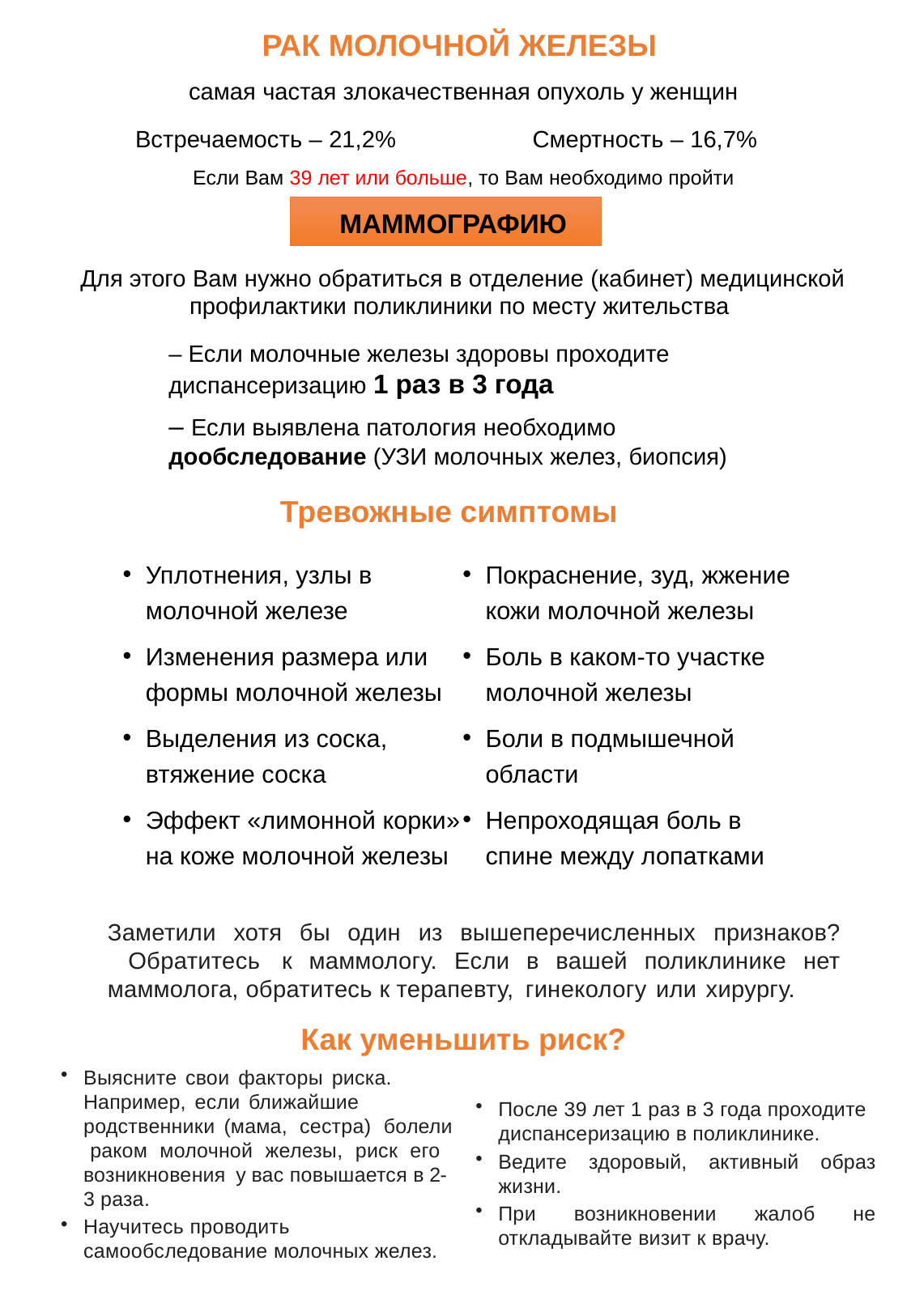

РАК МОЛОЧНОЙ ЖЕЛЕЗЫ
самая частая злокачественная опухоль у женщин
Смертность – 16,7%
Встречаемость – 21,2%
# Если Вам 39 лет или больше, то Вам необходимо пройти
  МАММОГРАФИЮ
Для этого Вам нужно обратиться в отделение (кабинет) медицинской профилактики поликлиники по месту жительства
– Если молочные железы здоровы проходите диспансеризацию 1 раз в 3 года

– Если выявлена патология необходимо дообследование (УЗИ молочных желез, биопсия)
Тревожные симптомы
Уплотнения, узлы в молочной железе
Изменения размера или формы молочной железы
Выделения из соска, втяжение соска
Эффект «лимонной корки» на коже молочной железы
Покраснение, зуд, жжение кожи молочной железы
Боль в каком-то участке молочной железы
Боли в подмышечной области
Непроходящая боль в спине между лопатками
Заметили  хотя  бы  один  из  вышеперечисленных  признаков?  Обратитесь к маммологу. Если в вашей поликлинике нет маммолога, обратитесь к терапевту, гинекологу или хирургу.
Как уменьшить риск?
Выясните свои факторы риска. Например, если ближайшие родственники (мама,  сестра)  болели  раком  молочной  железы,  риск  его  возникновения у вас повышается в 2-3 раза.
Научитесь проводить самообследование молочных желез.
После 39 лет 1 раз в 3 года проходите диспансеризацию в поликлинике.
Ведите здоровый, активный образ жизни.
При возникновении жалоб не откладывайте визит к врачу.